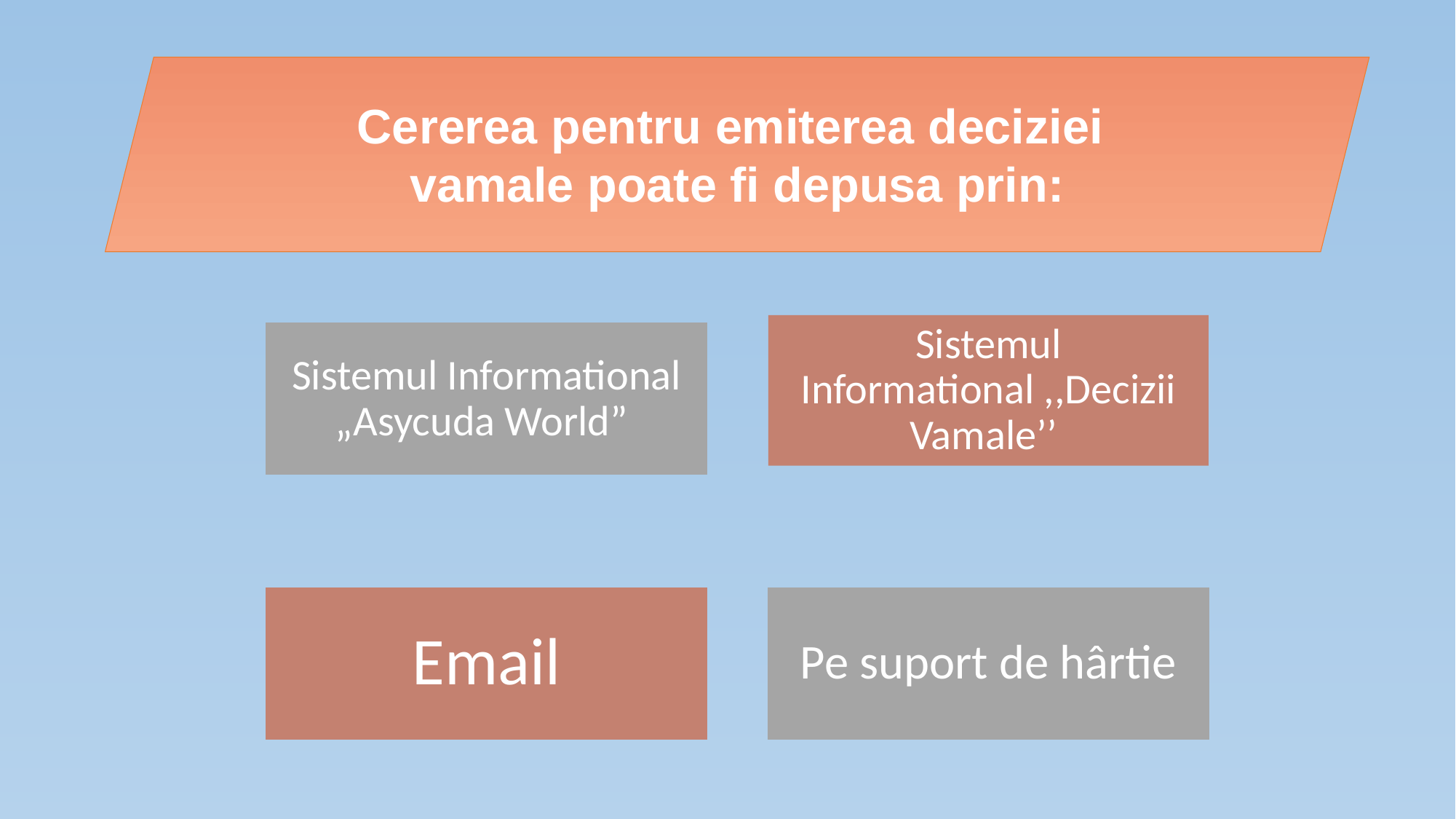

Cererea pentru emiterea deciziei
vamale poate fi depusa prin:
Sistemul Informational ,,Decizii Vamale’’
Sistemul Informational „Asycuda World”
Email
Pe suport de hârtie